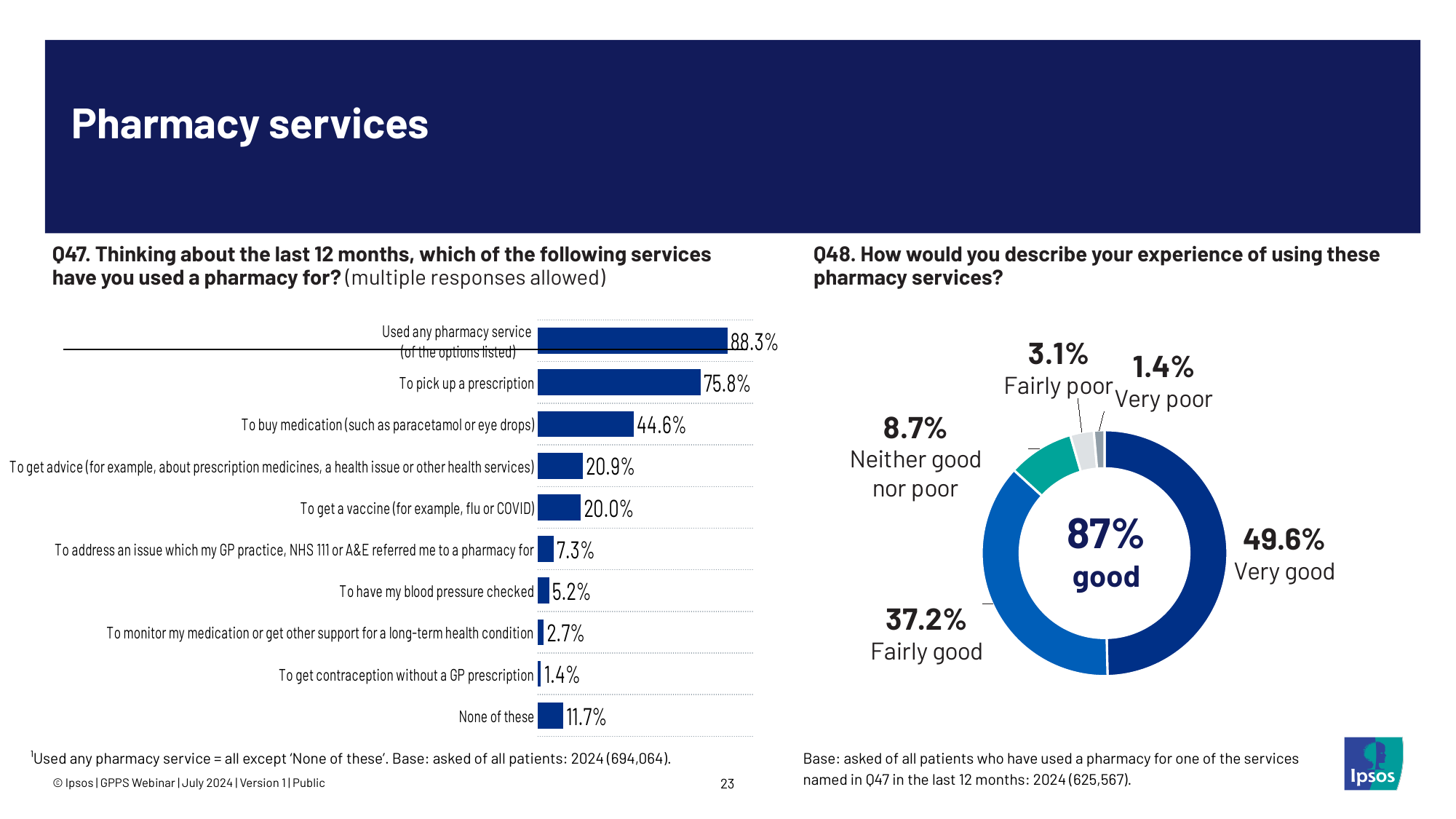

Pharmacy services
Q47. Thinking about the last 12 months, which of the following services have you used a pharmacy for? (multiple responses allowed)
Q48. How would you describe your experience of using these pharmacy services?

### Chart

| Category | 2024 |
|---|---|
| Used any pharmacy service
(of the options listed) | 0.883 |
| To pick up a prescription | 0.758 |
| To buy medication (such as paracetamol or eye drops) | 0.446 |
| To get advice (for example, about prescription medicines, a health issue or other health services) | 0.209 |
| To get a vaccine (for example, flu or COVID) | 0.2 |
| To address an issue which my GP practice, NHS 111 or A&E referred me to a pharmacy for | 0.073 |
| To have my blood pressure checked | 0.052 |
| To monitor my medication or get other support for a long-term health condition | 0.027 |
| To get contraception without a GP prescription | 0.014 |
| None of these | 0.117 |

### Chart

| Category | Data |
|---|---|
| Very good | 0.496 |
| Fairly good | 0.372 |
| Neither good nor poor | 0.087 |
| Fairly poor | 0.031 |
| Very poor | 0.014 |
87%
good
¹Used any pharmacy service = all except ‘None of these’. Base: asked of all patients: 2024 (694,064).
Base: asked of all patients who have used a pharmacy for one of the services named in Q47 in the last 12 months: 2024 (625,567).